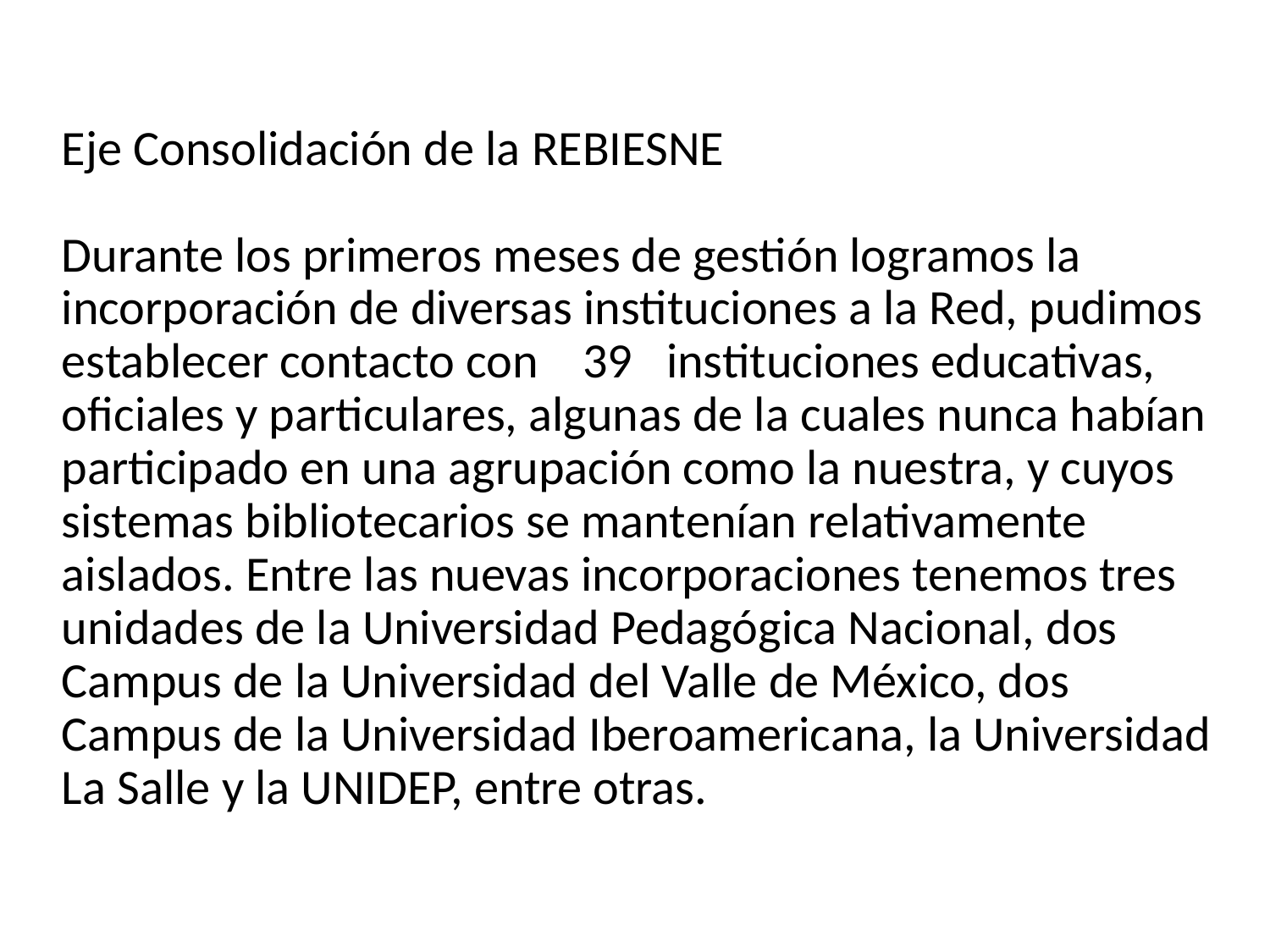

# Eje Consolidación de la REBIESNE Durante los primeros meses de gestión logramos la incorporación de diversas instituciones a la Red, pudimos establecer contacto con    39   instituciones educativas, oficiales y particulares, algunas de la cuales nunca habían participado en una agrupación como la nuestra, y cuyos sistemas bibliotecarios se mantenían relativamente aislados. Entre las nuevas incorporaciones tenemos tres unidades de la Universidad Pedagógica Nacional, dos Campus de la Universidad del Valle de México, dos Campus de la Universidad Iberoamericana, la Universidad La Salle y la UNIDEP, entre otras.